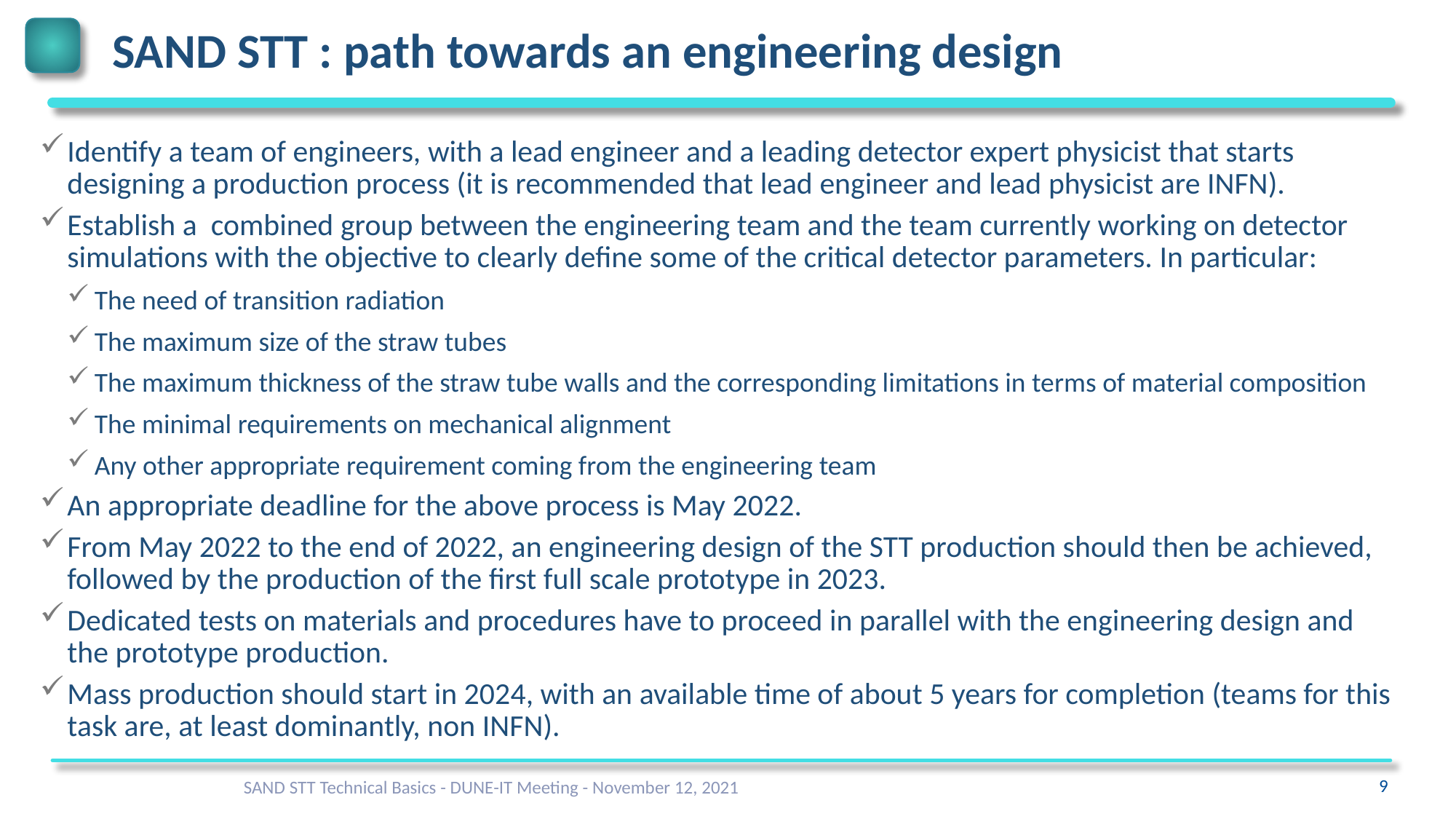

# SAND STT : path towards an engineering design
Identify a team of engineers, with a lead engineer and a leading detector expert physicist that starts designing a production process (it is recommended that lead engineer and lead physicist are INFN).
Establish a  combined group between the engineering team and the team currently working on detector simulations with the objective to clearly define some of the critical detector parameters. In particular:
The need of transition radiation
The maximum size of the straw tubes
The maximum thickness of the straw tube walls and the corresponding limitations in terms of material composition
The minimal requirements on mechanical alignment
Any other appropriate requirement coming from the engineering team
An appropriate deadline for the above process is May 2022.
From May 2022 to the end of 2022, an engineering design of the STT production should then be achieved, followed by the production of the first full scale prototype in 2023.
Dedicated tests on materials and procedures have to proceed in parallel with the engineering design and the prototype production.
Mass production should start in 2024, with an available time of about 5 years for completion (teams for this task are, at least dominantly, non INFN).

SAND STT Technical Basics - DUNE-IT Meeting - November 12, 2021